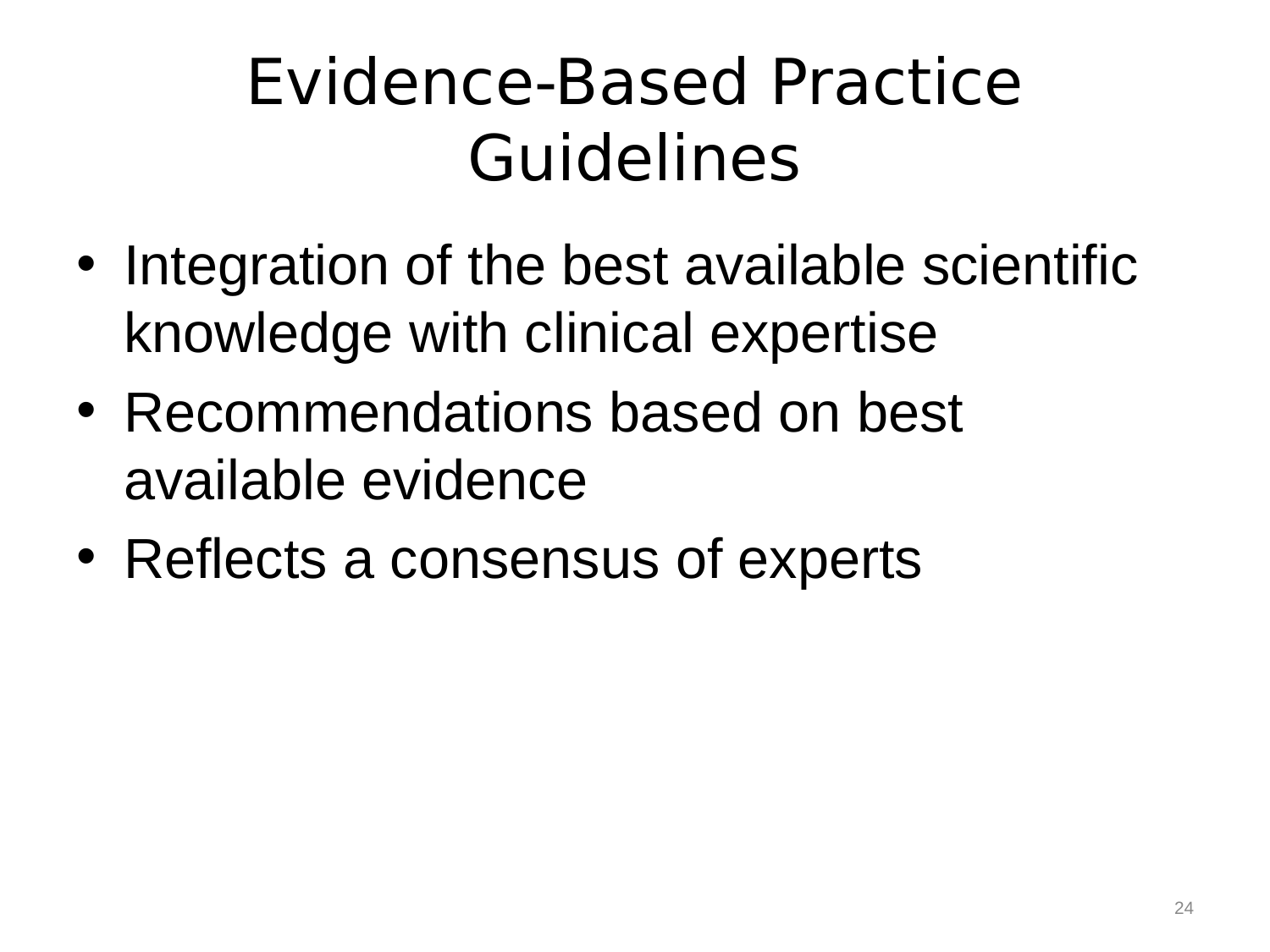

# Evidence-Based Practice Guidelines
Integration of the best available scientific knowledge with clinical expertise
Recommendations based on best available evidence
Reflects a consensus of experts
24